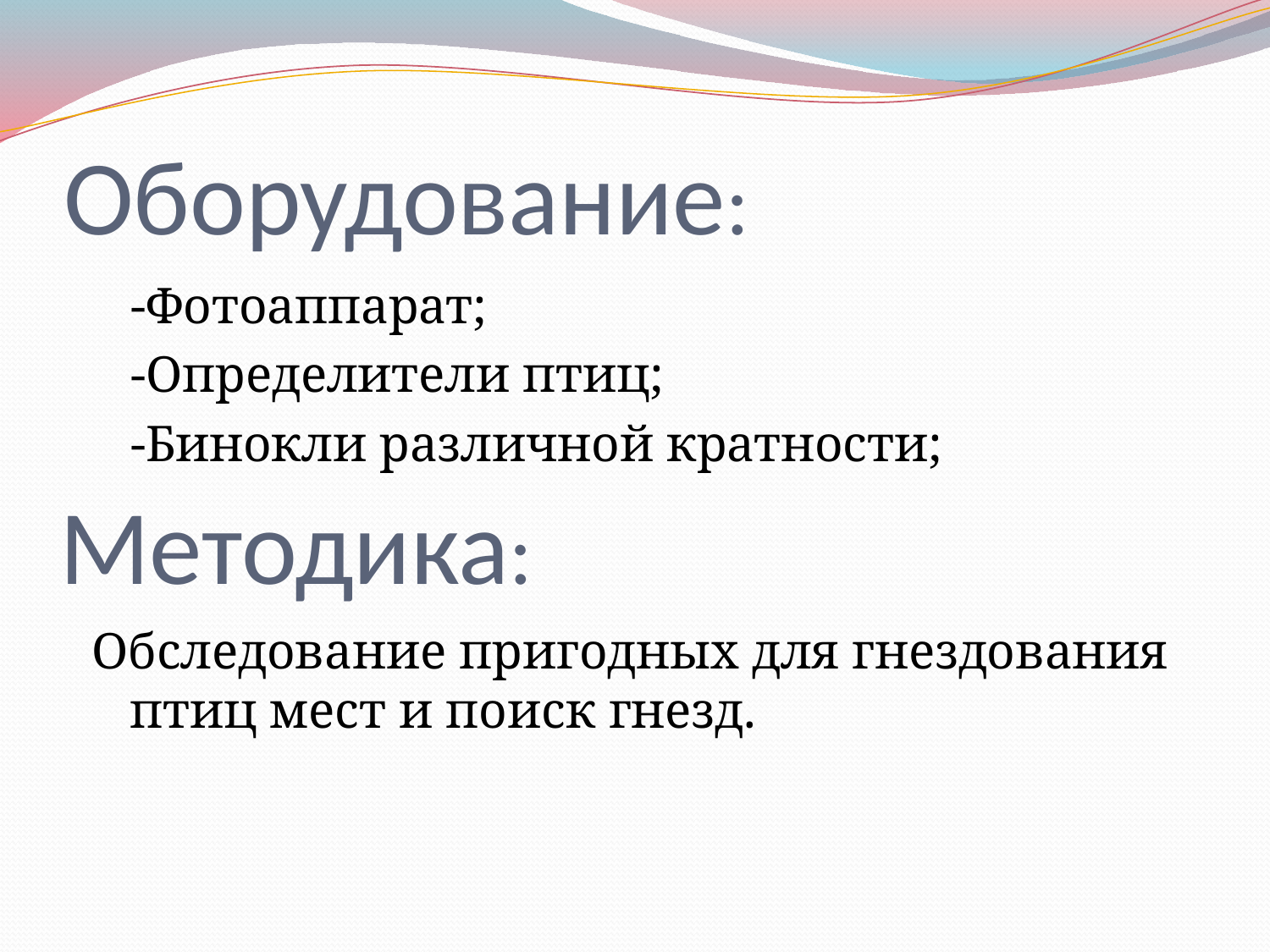

# Оборудование:
   -Фотоаппарат;
   -Определители птиц;
   -Бинокли различной кратности;

Обследование пригодных для гнездования птиц мест и поиск гнезд.
Методика: